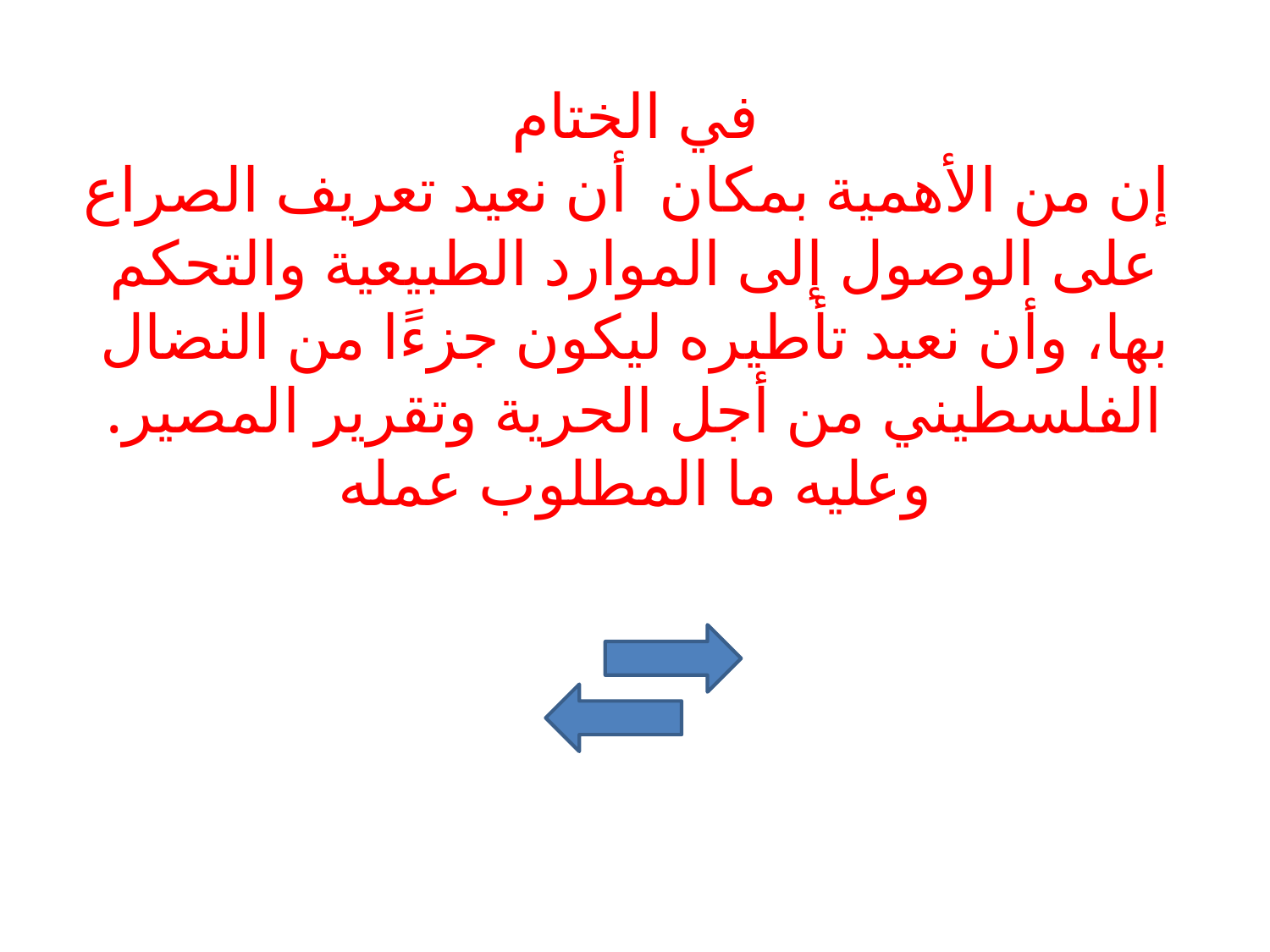

# في الختام إن من الأهمية بمكان  أن نعيد تعريف الصراع على الوصول إلى الموارد الطبيعية والتحكم بها، وأن نعيد تأطيره ليكون جزءًا من النضال الفلسطيني من أجل الحرية وتقرير المصير. وعليه ما المطلوب عمله